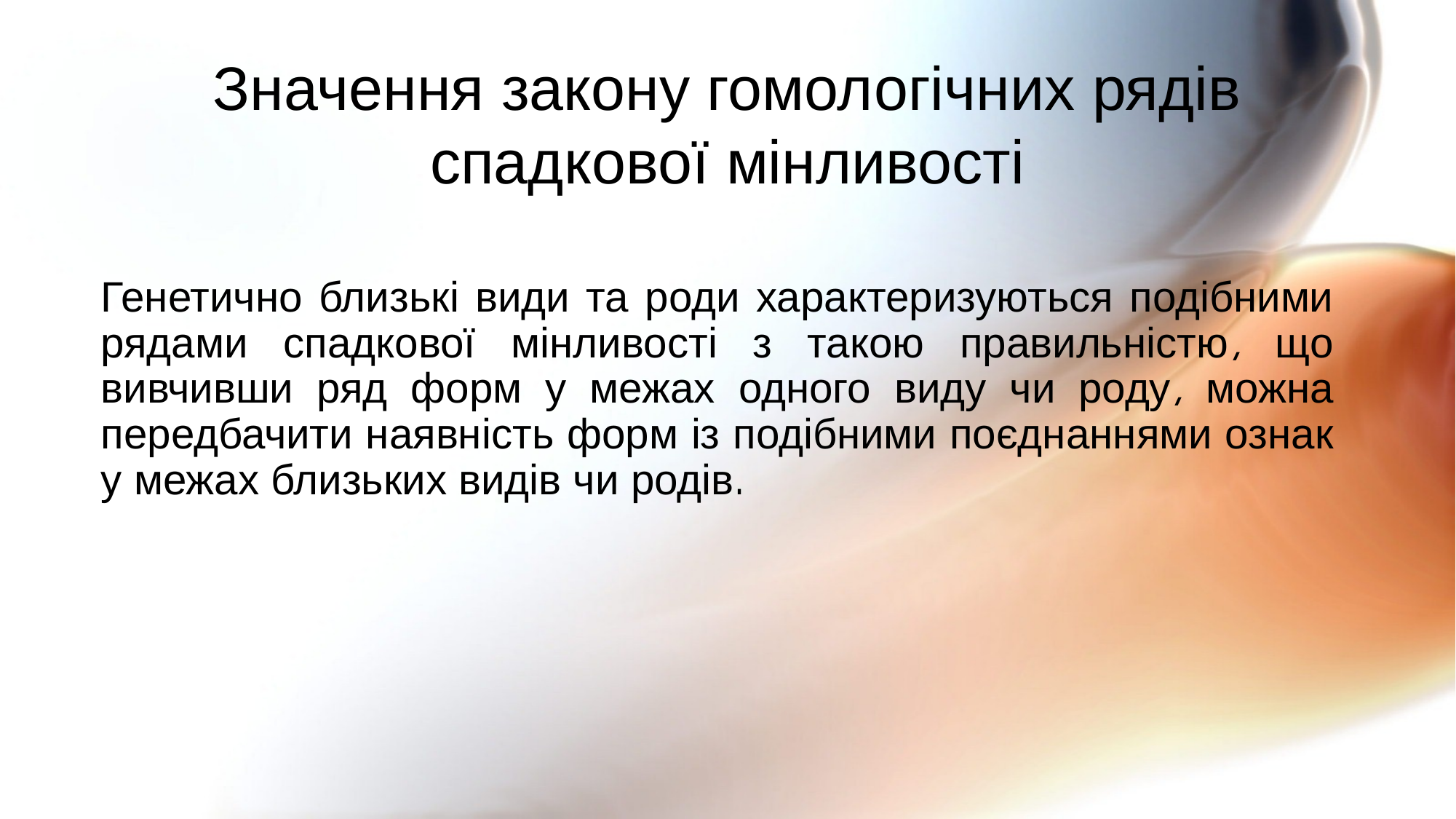

# Значення закону гомологічних рядів спадкової мінливості
Генетично близькі види та роди характеризуються подібними рядами спадкової мінливості з такою правильністю, що вивчивши ряд форм у межах одного виду чи роду, можна передбачити наявність форм із подібними поєднаннями ознак у межах близьких видів чи родів.